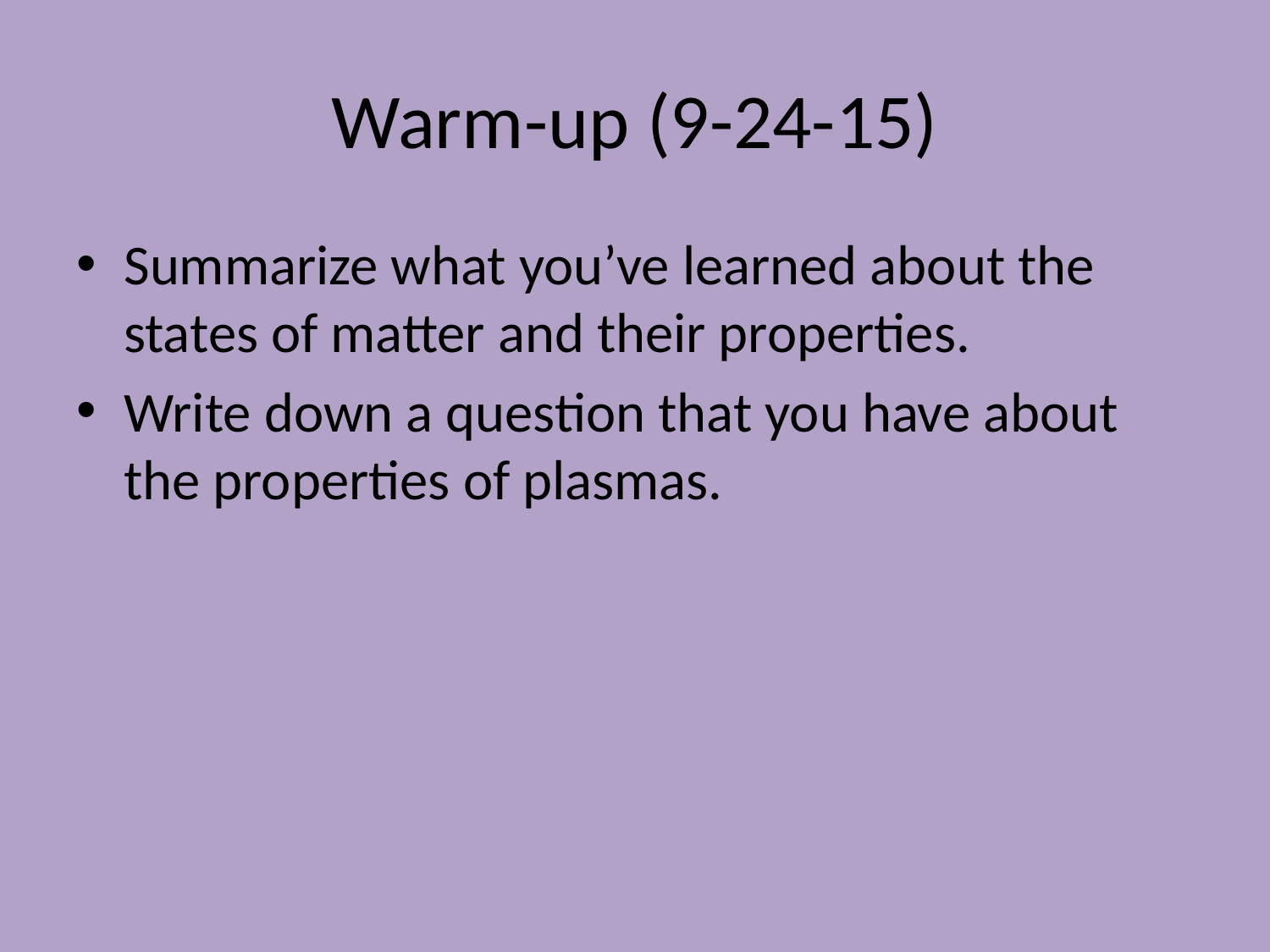

# Warm-up (9-24-15)
Summarize what you’ve learned about the states of matter and their properties.
Write down a question that you have about the properties of plasmas.